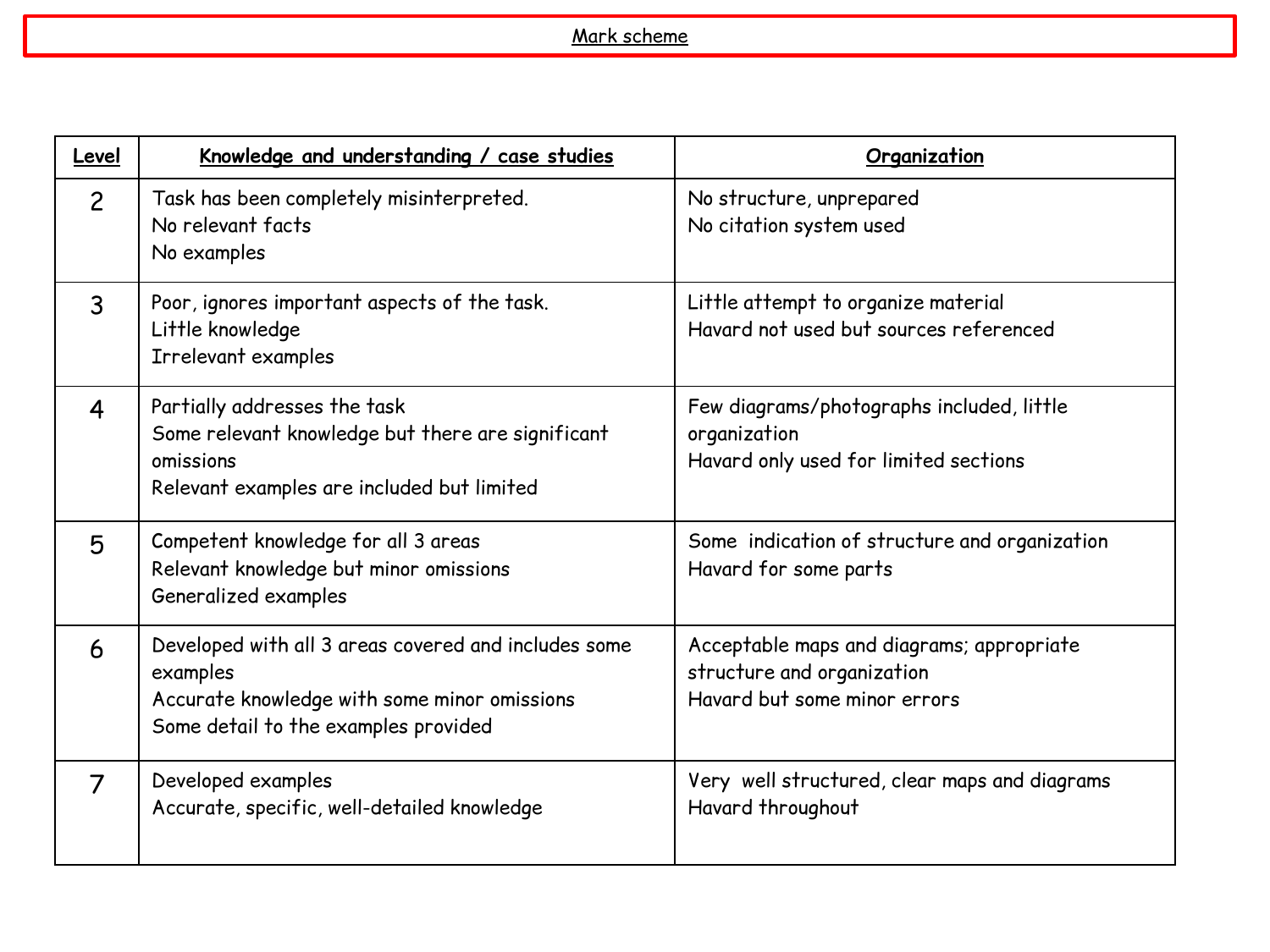

Mark scheme
| Level | Knowledge and understanding / case studies | Organization |
| --- | --- | --- |
| 2 | Task has been completely misinterpreted. No relevant facts No examples | No structure, unprepared No citation system used |
| 3 | Poor, ignores important aspects of the task. Little knowledge Irrelevant examples | Little attempt to organize material Havard not used but sources referenced |
| 4 | Partially addresses the task Some relevant knowledge but there are significant omissions Relevant examples are included but limited | Few diagrams/photographs included, little organization Havard only used for limited sections |
| 5 | Competent knowledge for all 3 areas Relevant knowledge but minor omissions Generalized examples | Some indication of structure and organization Havard for some parts |
| 6 | Developed with all 3 areas covered and includes some examples Accurate knowledge with some minor omissions Some detail to the examples provided | Acceptable maps and diagrams; appropriate structure and organization Havard but some minor errors |
| 7 | Developed examples Accurate, specific, well-detailed knowledge | Very well structured, clear maps and diagrams Havard throughout |